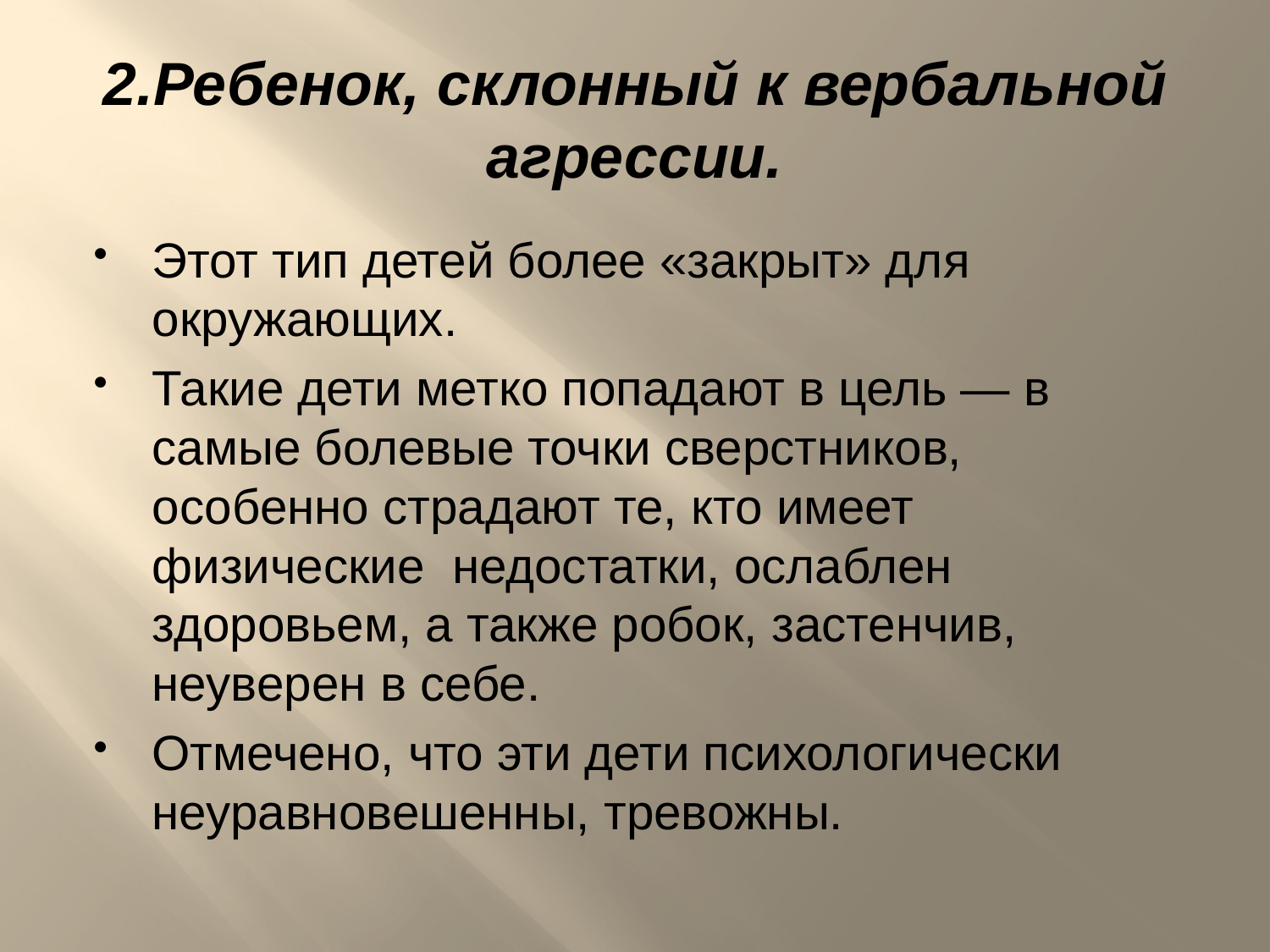

# 2.Ребенок, склонный к вербальной агрессии.
Этот тип детей более «закрыт» для окружающих.
Такие дети метко попадают в цель — в самые болевые точки сверстников, особенно страдают те, кто имеет физические  недостатки, ослаблен здоровьем, а также робок, застенчив, неуверен в себе.
Отмечено, что эти дети психологически неуравновешенны, тревожны.